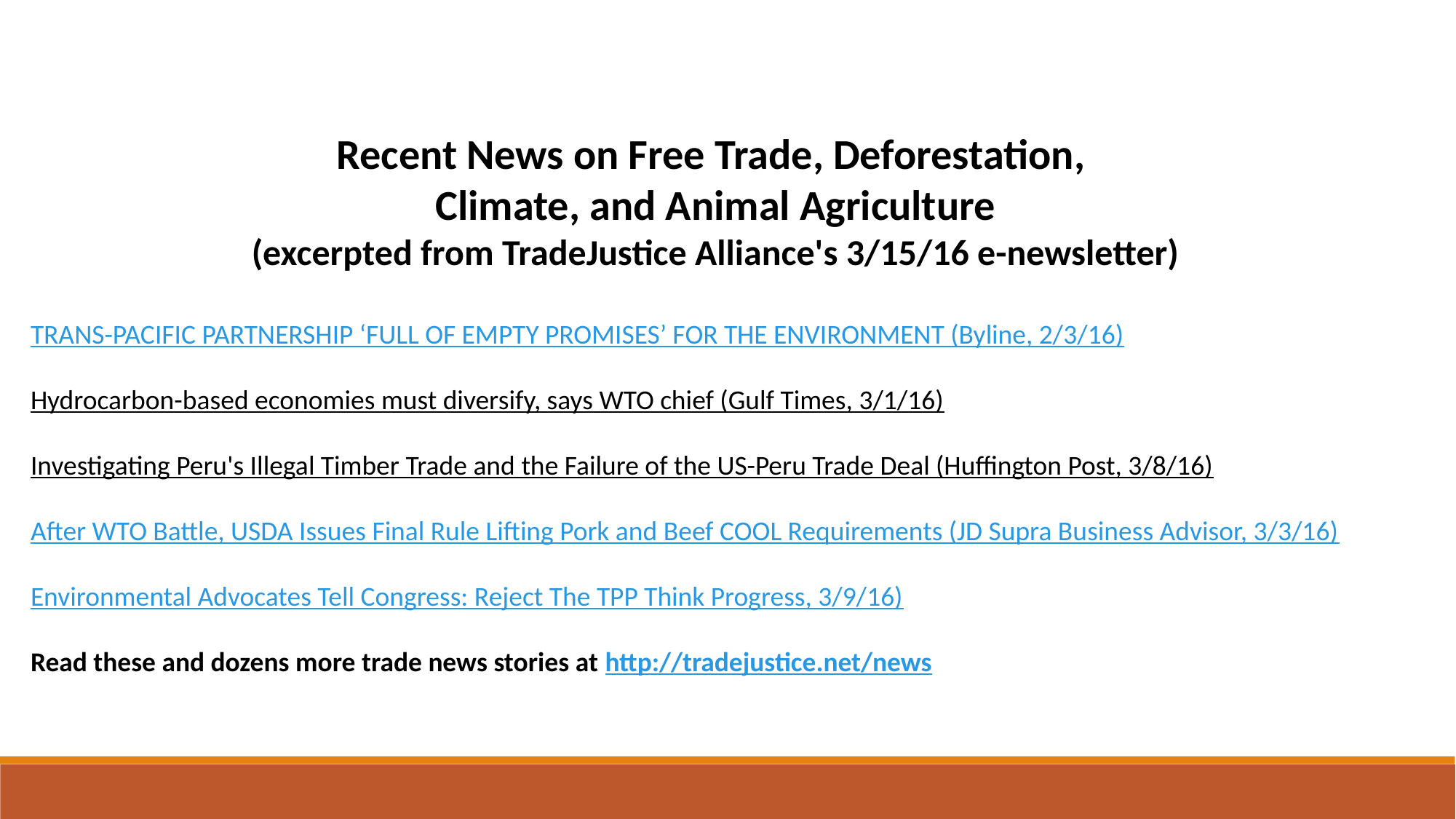

Recent News on Free Trade, Deforestation,
Climate, and Animal Agriculture
(excerpted from TradeJustice Alliance's 3/15/16 e-newsletter)
TRANS-PACIFIC PARTNERSHIP ‘FULL OF EMPTY PROMISES’ FOR THE ENVIRONMENT (Byline, 2/3/16)
Hydrocarbon-based economies must diversify, says WTO chief (Gulf Times, 3/1/16)
Investigating Peru's Illegal Timber Trade and the Failure of the US-Peru Trade Deal (Huffington Post, 3/8/16)
After WTO Battle, USDA Issues Final Rule Lifting Pork and Beef COOL Requirements (JD Supra Business Advisor, 3/3/16)
Environmental Advocates Tell Congress: Reject The TPP Think Progress, 3/9/16)
Read these and dozens more trade news stories at http://tradejustice.net/news